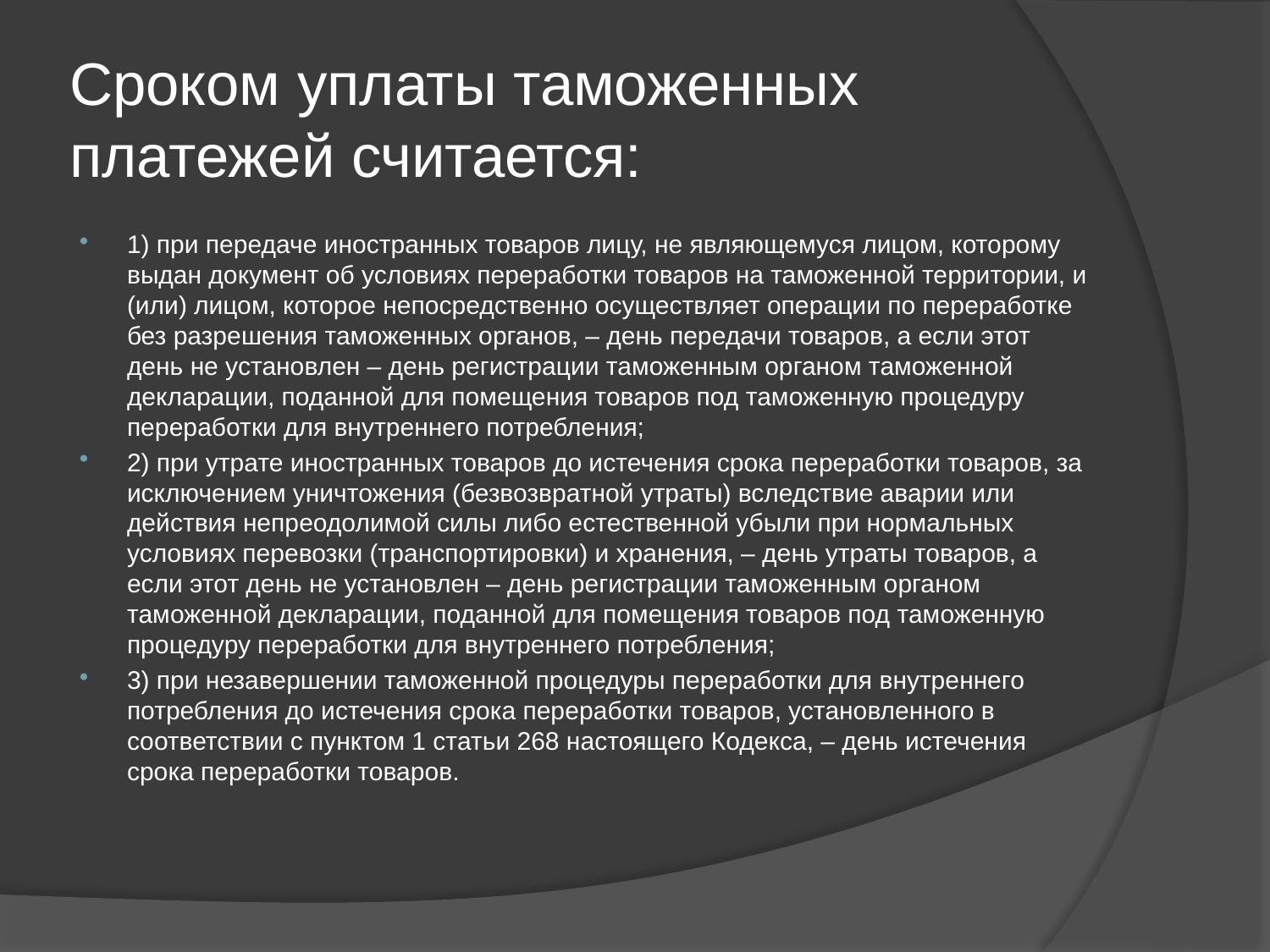

# Сроком уплаты таможенных платежей считается:
1) при передаче иностранных товаров лицу, не являющемуся лицом, которому выдан документ об условиях переработки товаров на таможенной территории, и (или) лицом, которое непосредственно осуществляет операции по переработке без разрешения таможенных органов, – день передачи товаров, а если этот день не установлен – день регистрации таможенным органом таможенной декларации, поданной для помещения товаров под таможенную процедуру переработки для внутреннего потребления;
2) при утрате иностранных товаров до истечения срока переработки товаров, за исключением уничтожения (безвозвратной утраты) вследствие аварии или действия непреодолимой силы либо естественной убыли при нормальных условиях перевозки (транспортировки) и хранения, – день утраты товаров, а если этот день не установлен – день регистрации таможенным органом таможенной декларации, поданной для помещения товаров под таможенную процедуру переработки для внутреннего потребления;
3) при незавершении таможенной процедуры переработки для внутреннего потребления до истечения срока переработки товаров, установленного в соответствии с пунктом 1 статьи 268 настоящего Кодекса, – день истечения срока переработки товаров.